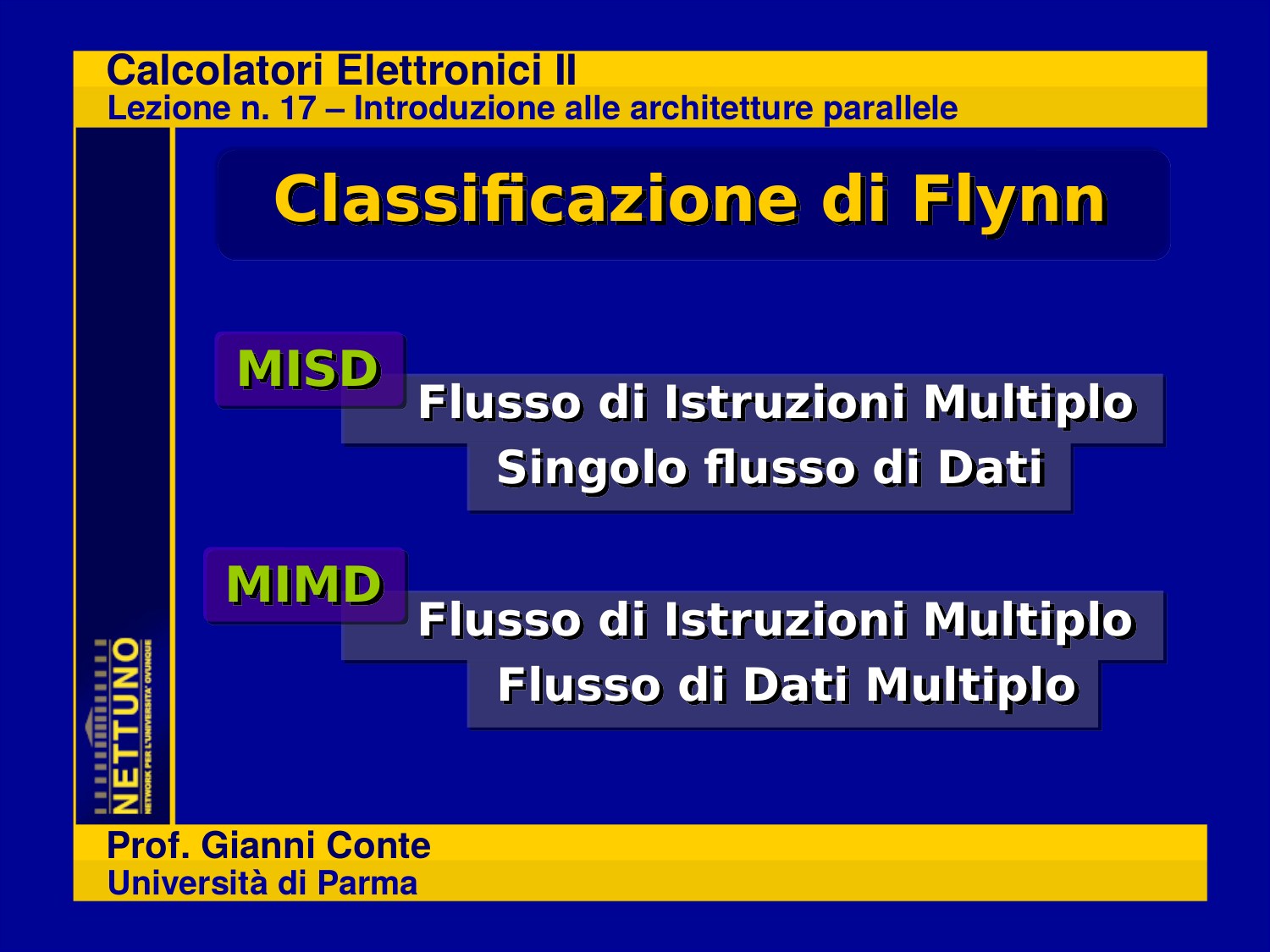

Classificazione di Flynn

MISD
Flusso di Istruzioni Multiplo

Singolo flusso di Dati

MIMD
Flusso di Istruzioni Multiplo

Flusso di Dati Multiplo